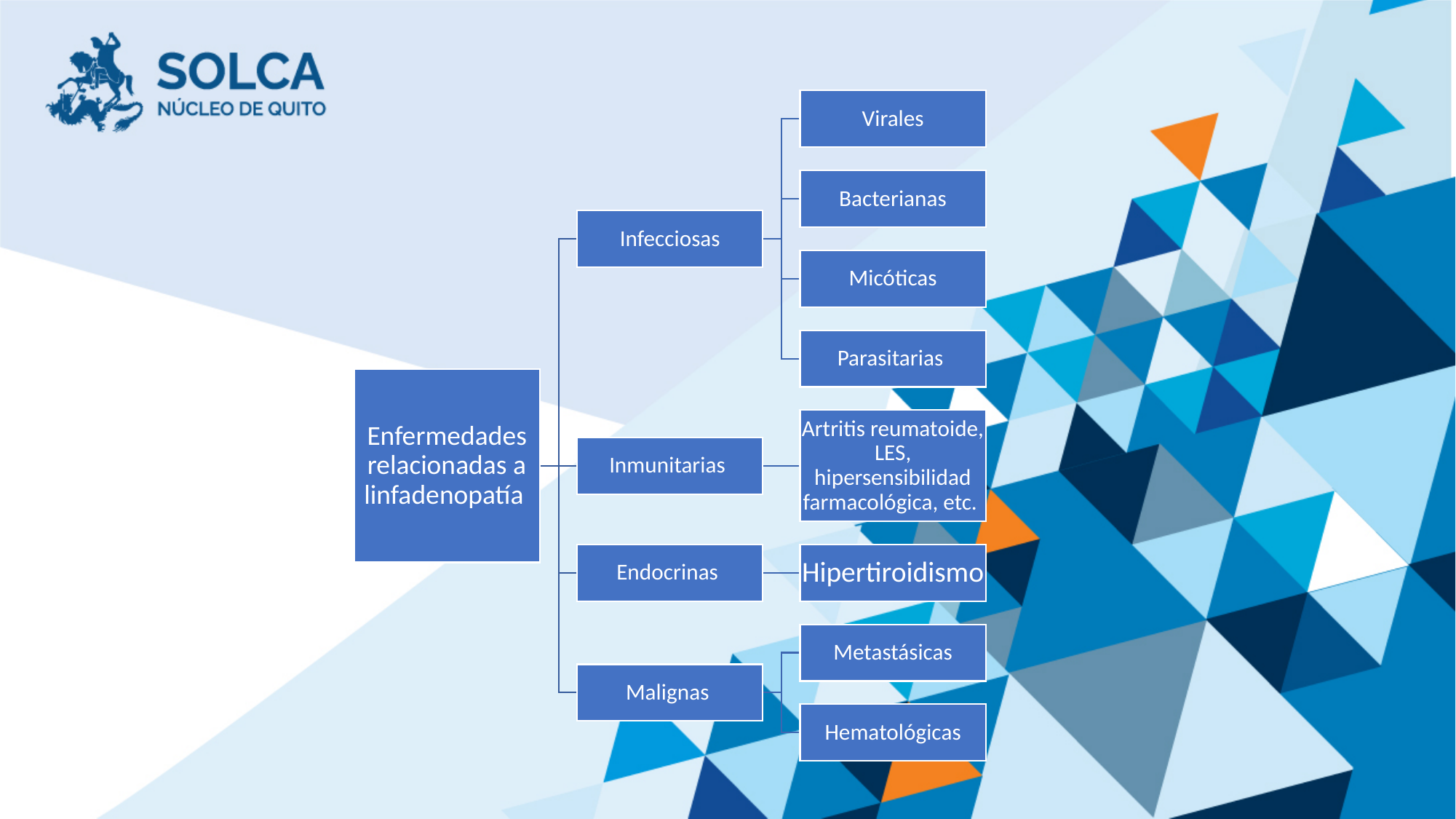

Enfermedades relacionadas a linfadenopatía
Infecciosas
Virales
Bacterianas
Micóticas
Parasitarias
Inmunitarias
Artritis reumatoide, LES, hipersensibilidad farmacológica, etc.
Endocrinas
Hipertiroidismo
Malignas
Metastásicas
Hematológicas
#